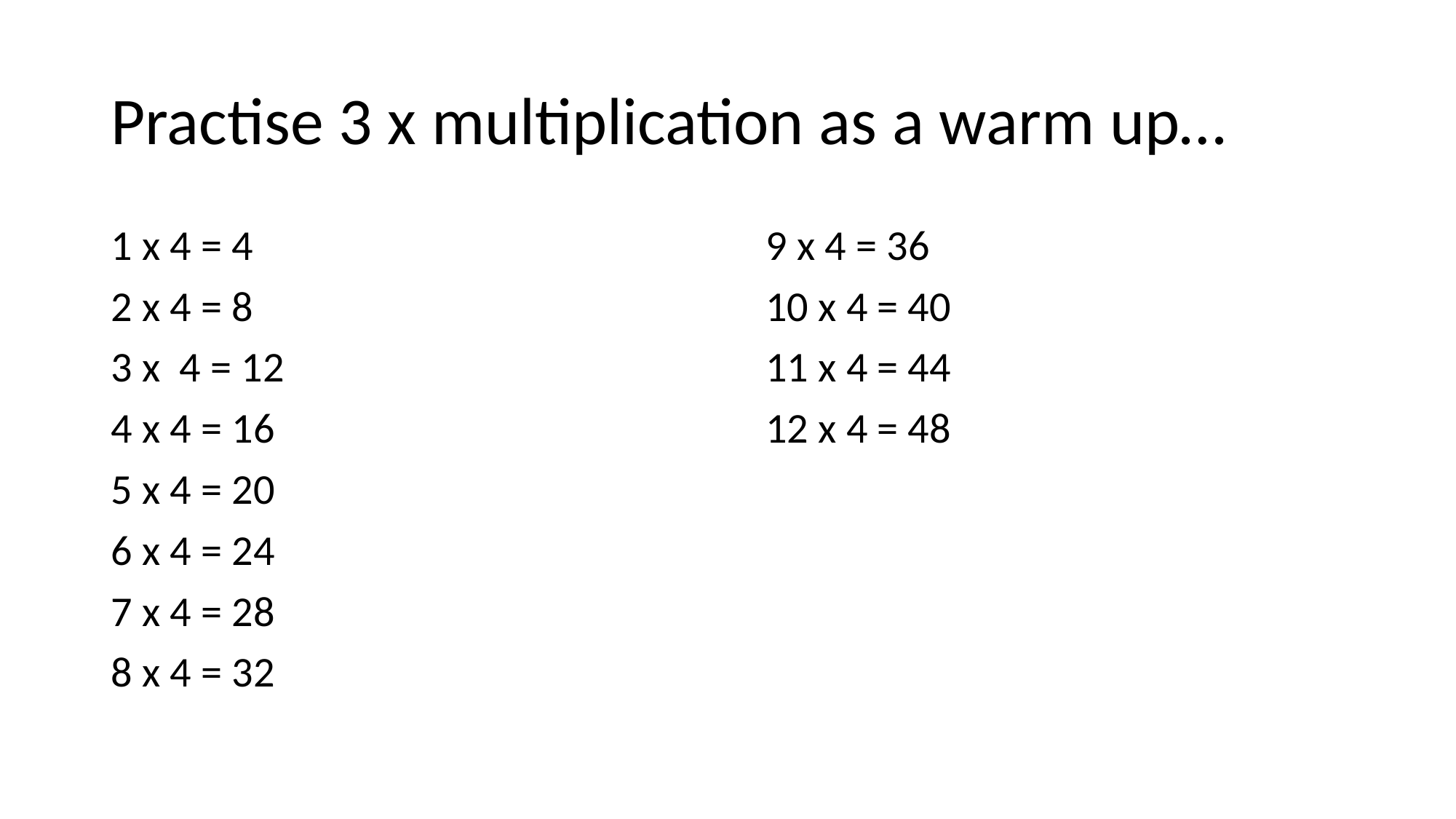

# Practise 3 x multiplication as a warm up…
1 x 4 = 4					9 x 4 = 36
2 x 4 = 8					10 x 4 = 40
3 x  4 = 12					11 x 4 = 44
4 x 4 = 16					12 x 4 = 48
5 x 4 = 20
6 x 4 = 24
7 x 4 = 28
8 x 4 = 32